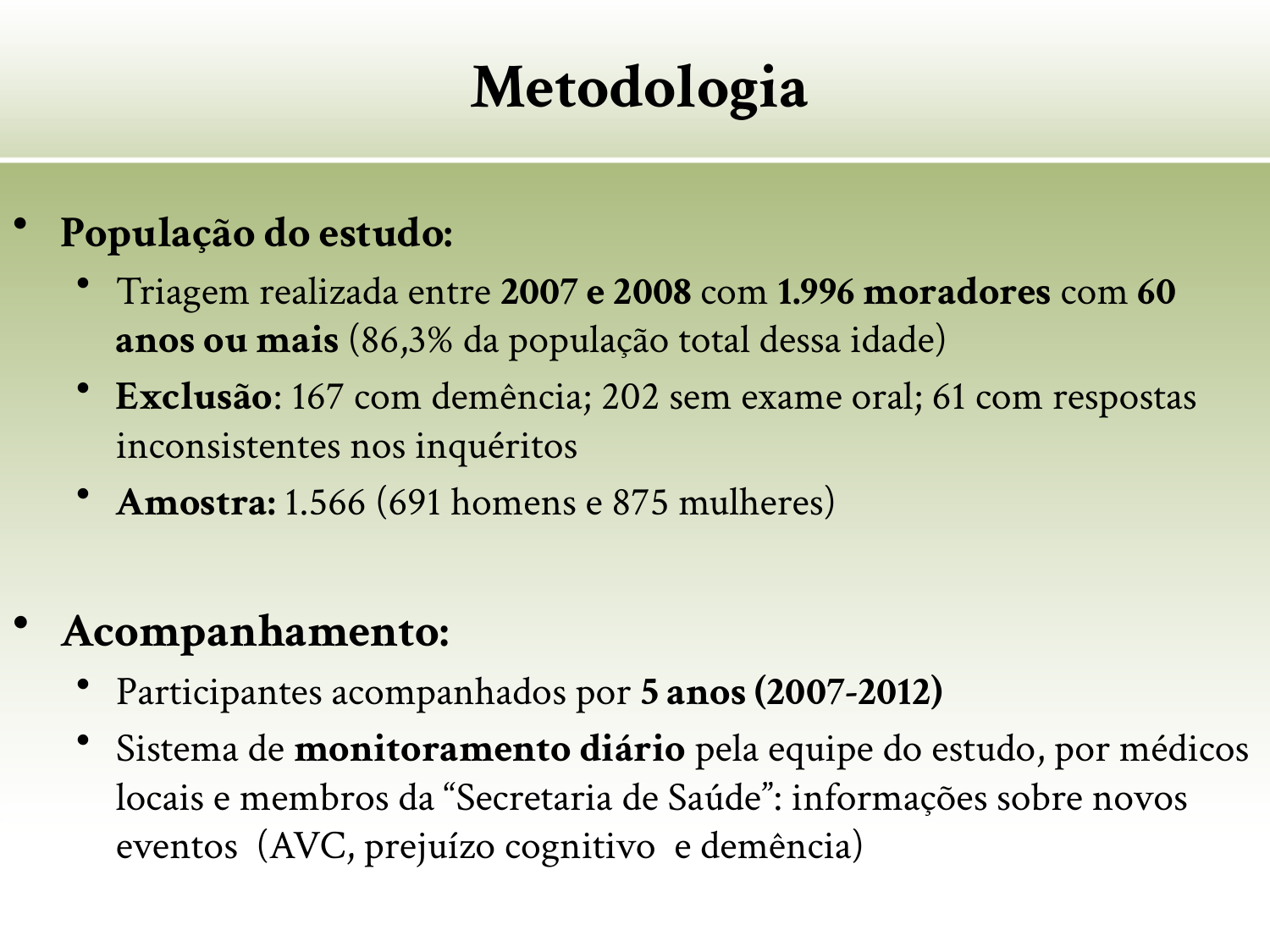

# Metodologia
População do estudo:
Triagem realizada entre 2007 e 2008 com 1.996 moradores com 60 anos ou mais (86,3% da população total dessa idade)
Exclusão: 167 com demência; 202 sem exame oral; 61 com respostas inconsistentes nos inquéritos
Amostra: 1.566 (691 homens e 875 mulheres)

Acompanhamento:
Participantes acompanhados por 5 anos (2007-2012)
Sistema de monitoramento diário pela equipe do estudo, por médicos locais e membros da “Secretaria de Saúde”: informações sobre novos eventos  (AVC, prejuízo cognitivo  e demência)